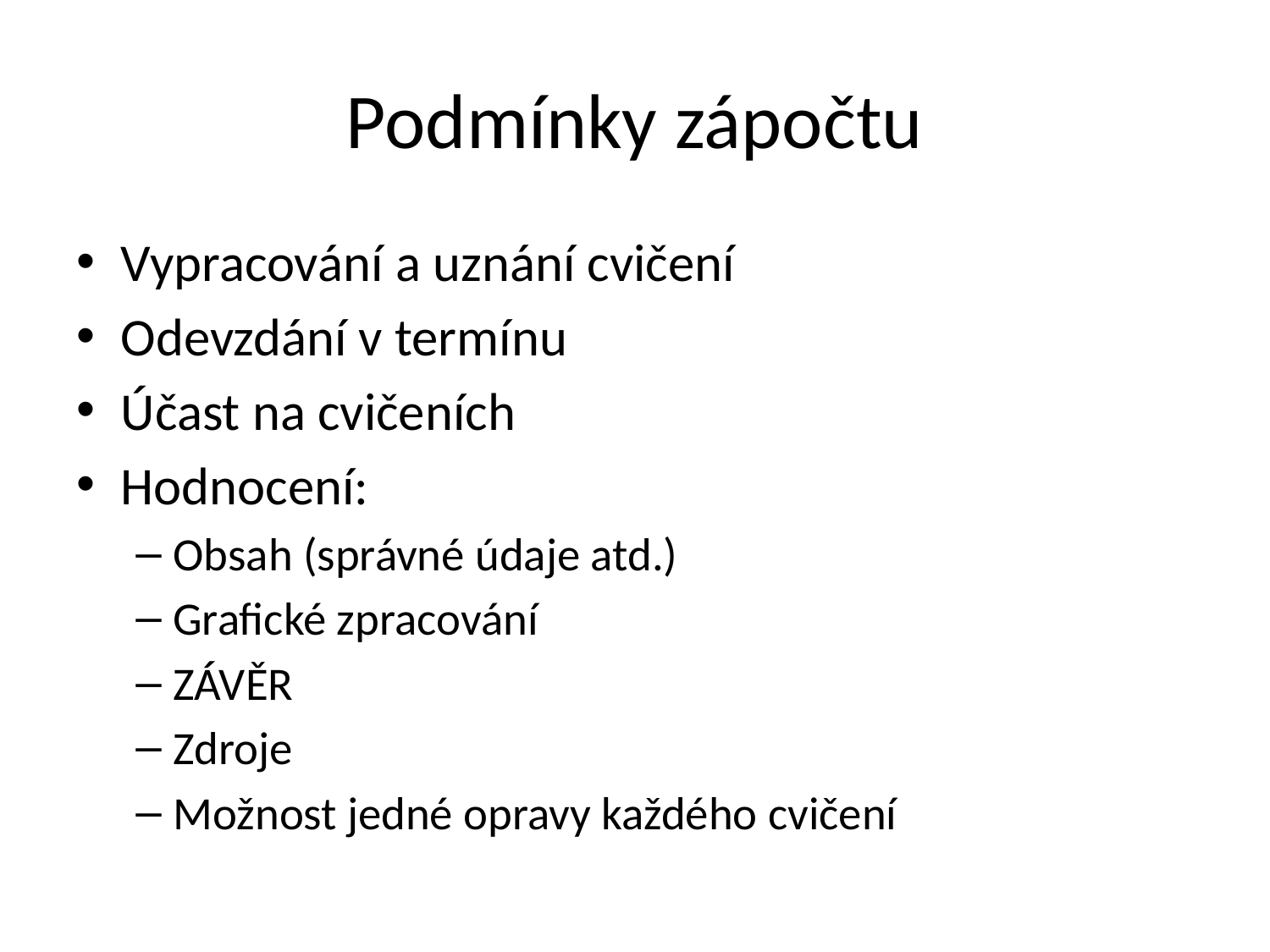

# Podmínky zápočtu
Vypracování a uznání cvičení
Odevzdání v termínu
Účast na cvičeních
Hodnocení:
Obsah (správné údaje atd.)
Grafické zpracování
ZÁVĚR
Zdroje
Možnost jedné opravy každého cvičení